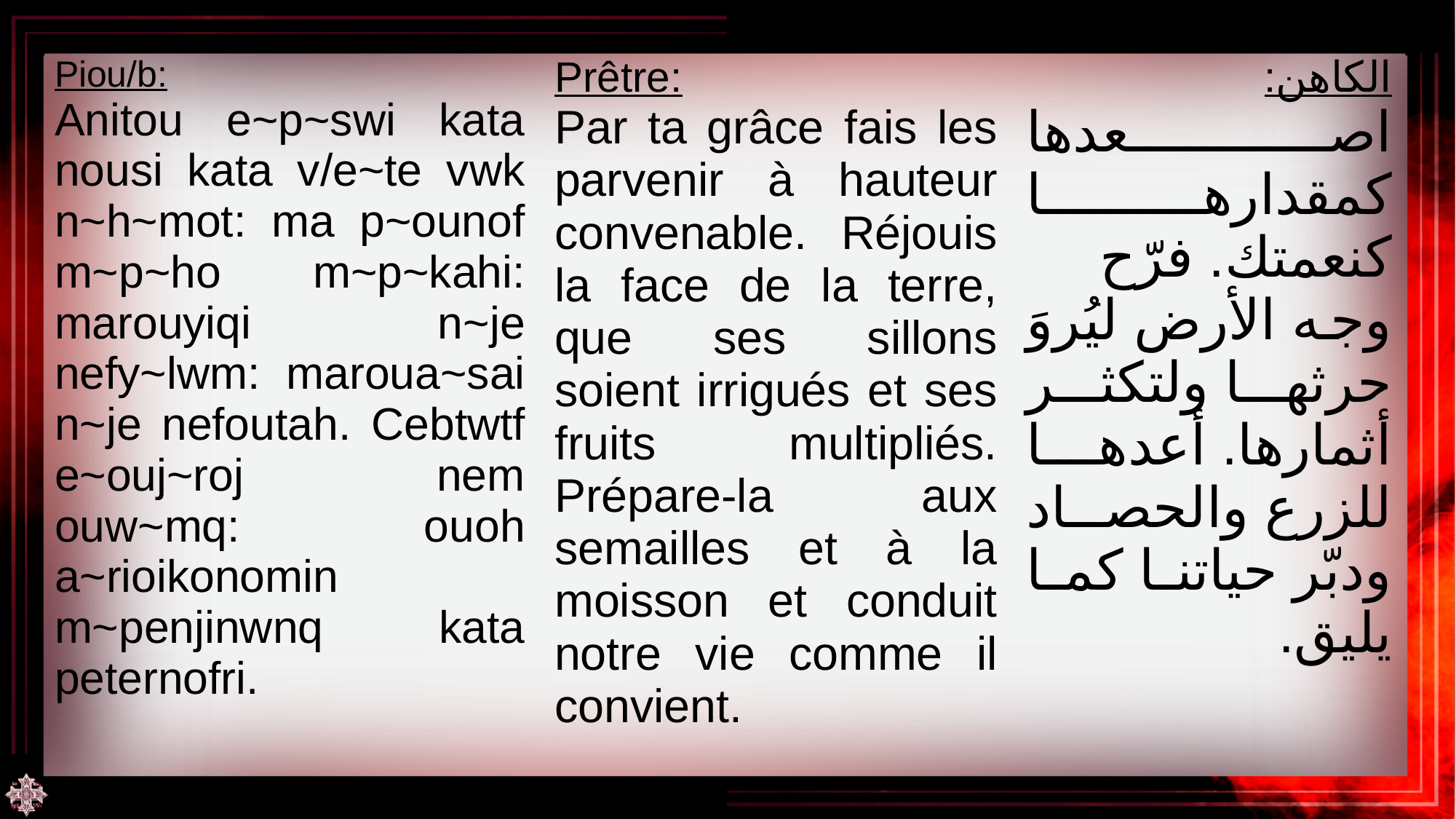

| Piou/b: Anitou e~p~swi kata nousi kata v/e~te vwk n~h~mot: ma p~ounof m~p~ho m~p~kahi: marouyiqi n~je nefy~lwm: maroua~sai n~je nefoutah. Cebtwtf e~ouj~roj nem ouw~mq: ouoh a~rioikonomin m~penjinwnq kata peternofri. | Prêtre: Par ta grâce fais les parvenir à hauteur convenable. Réjouis la face de la terre, que ses sillons soient irrigués et ses fruits multipliés. Prépare-la aux semailles et à la moisson et conduit notre vie comme il convient. | الكاهن: اصعدها كمقدارها كنعمتك. فرّح وجه الأرض ليُروَ حرثها ولتكثر أثمارها. أعدها للزرع والحصاد ودبّر حياتنا كما يليق. |
| --- | --- | --- |